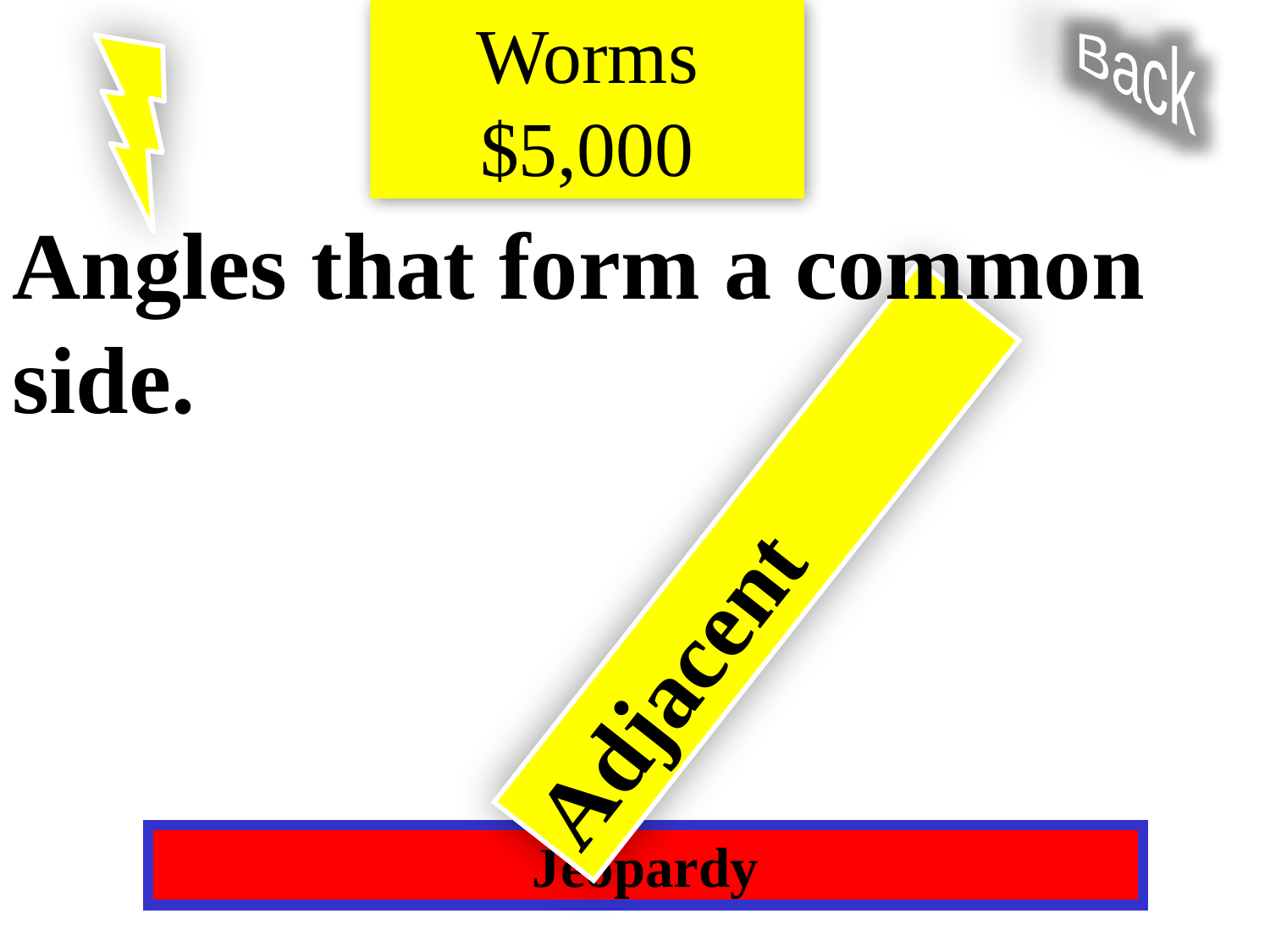

Worms $5,000
Back

Angles that form a common side.
Adjacent
Jeopardy